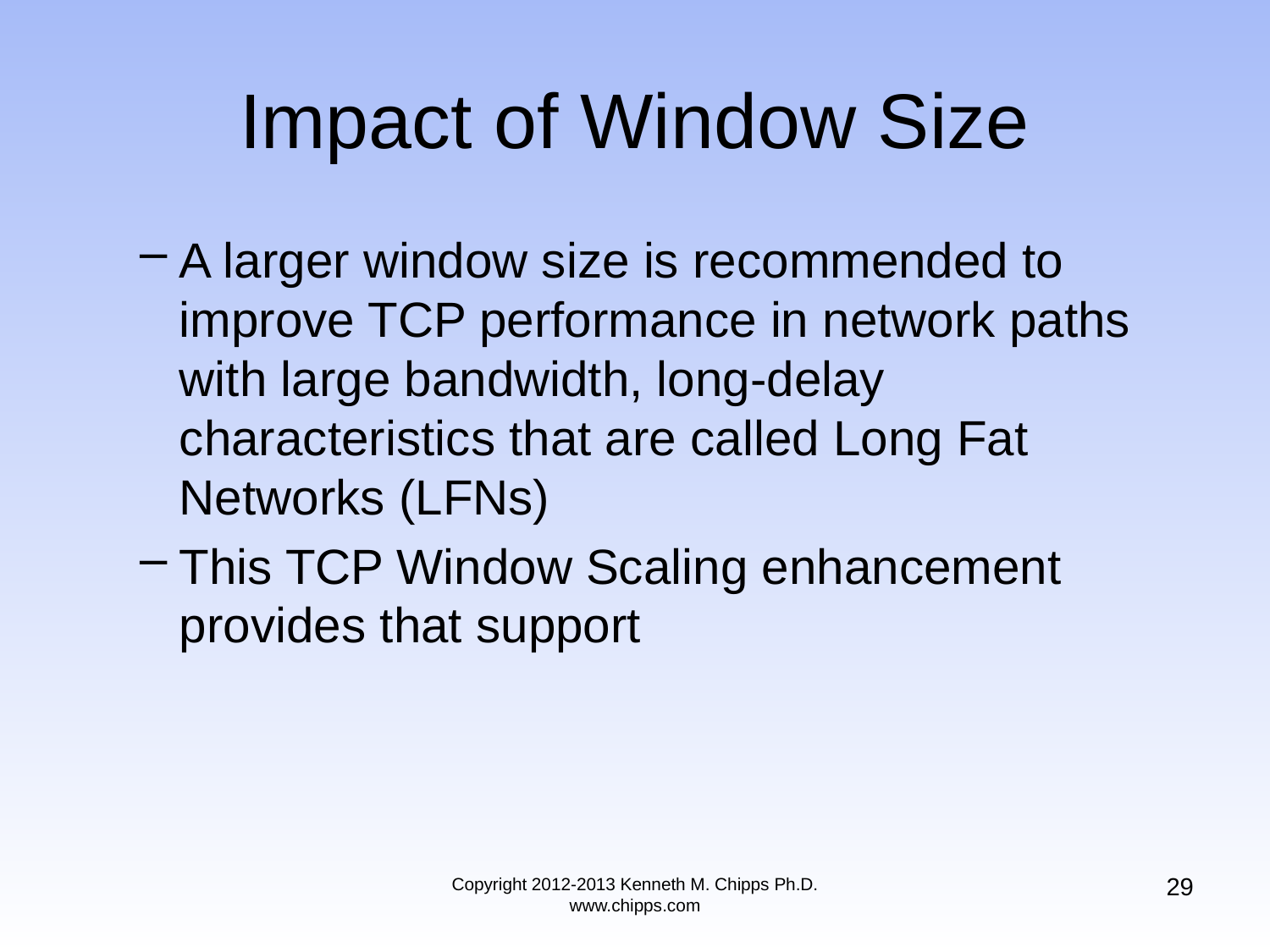

# Impact of Window Size
A larger window size is recommended to improve TCP performance in network paths with large bandwidth, long-delay characteristics that are called Long Fat Networks (LFNs)
This TCP Window Scaling enhancement provides that support
29
Copyright 2012-2013 Kenneth M. Chipps Ph.D. www.chipps.com